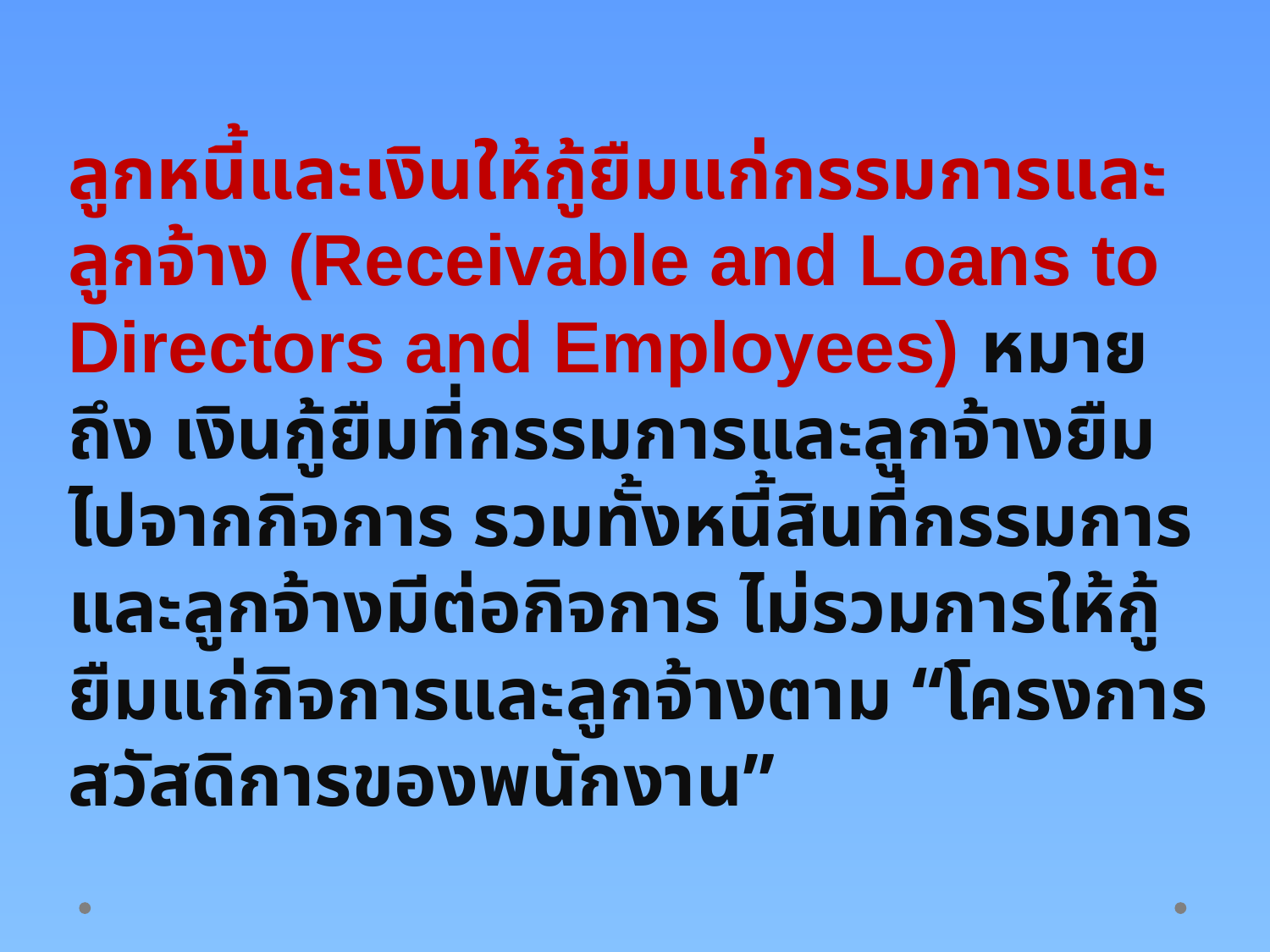

# ลูกหนี้และเงินให้กู้ยืมแก่กรรมการและลูกจ้าง (Receivable and Loans to Directors and Employees) หมายถึง เงินกู้ยืมที่กรรมการและลูกจ้างยืมไปจากกิจการ รวมทั้งหนี้สินที่กรรมการและลูกจ้างมีต่อกิจการ ไม่รวมการให้กู้ยืมแก่กิจการและลูกจ้างตาม “โครงการสวัสดิการของพนักงาน”